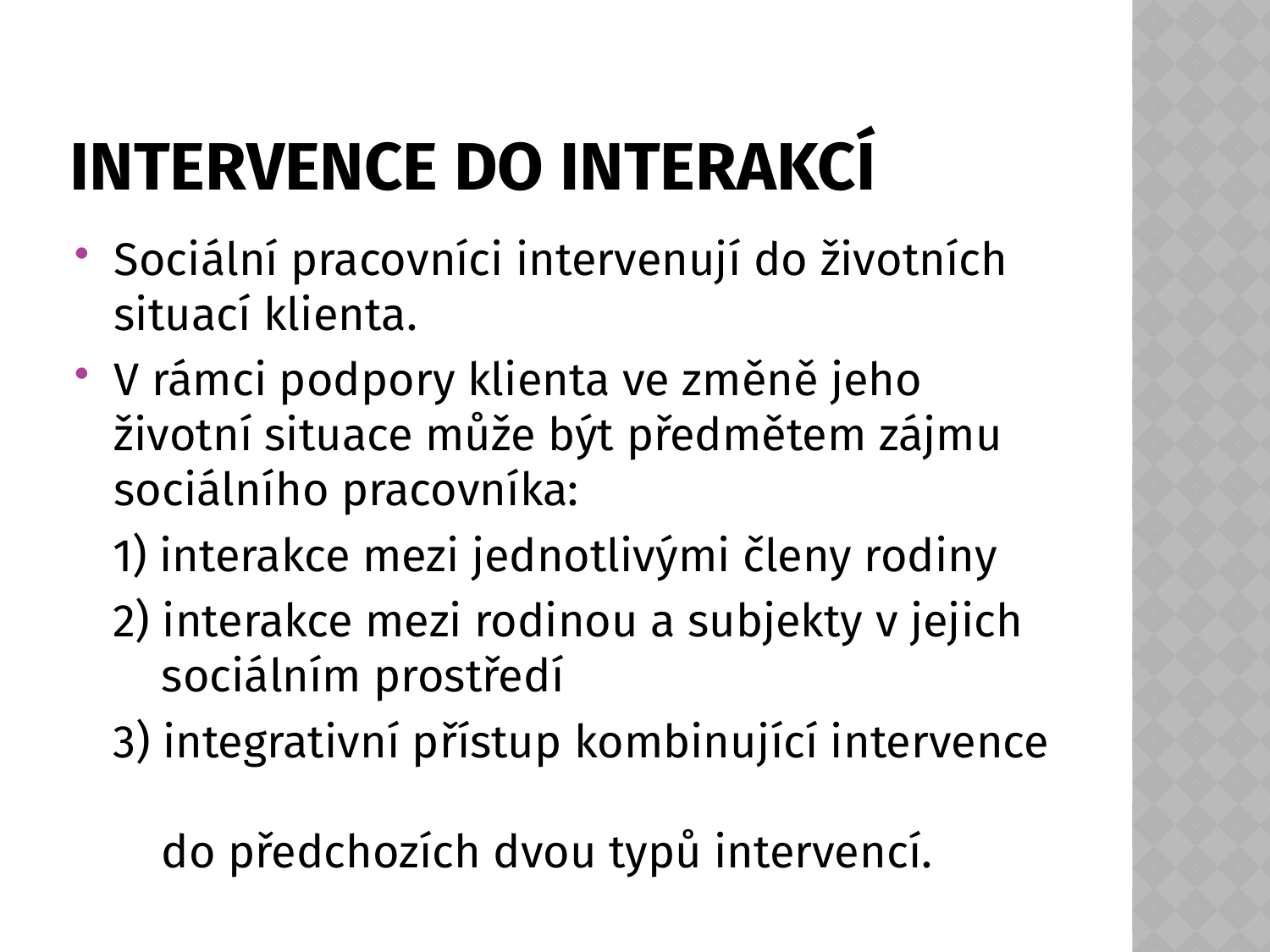

# Intervence do interakcí
Sociální pracovníci intervenují do životních situací klienta.
V rámci podpory klienta ve změně jeho životní situace může být předmětem zájmu sociálního pracovníka:
   1) interakce mezi jednotlivými členy rodiny
   2) interakce mezi rodinou a subjekty v jejich
       sociálním prostředí
   3) integrativní přístup kombinující intervence
       do předchozích dvou typů intervencí.